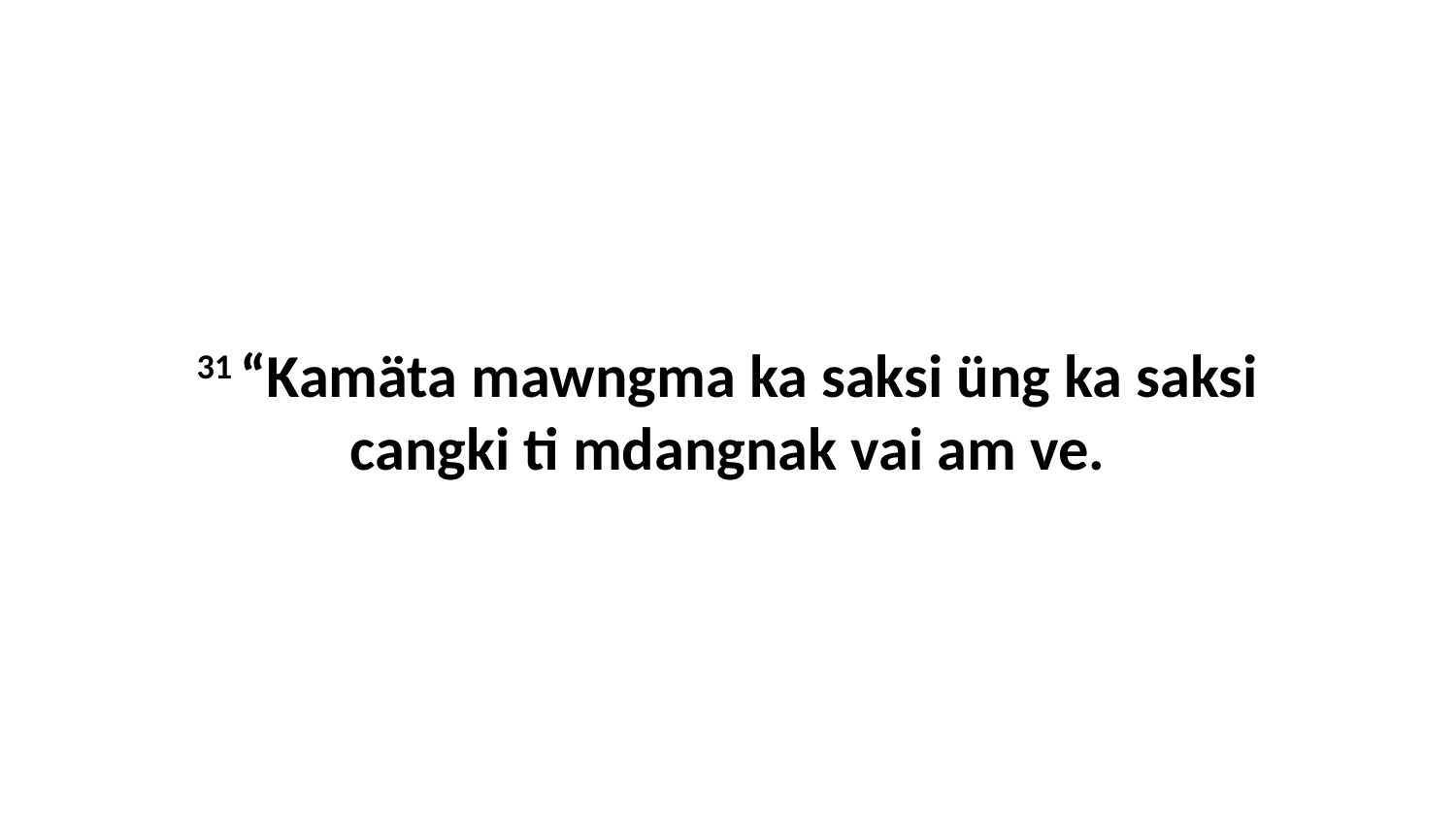

31 “Kamäta mawngma ka saksi üng ka saksi cangki ti mdangnak vai am ve.